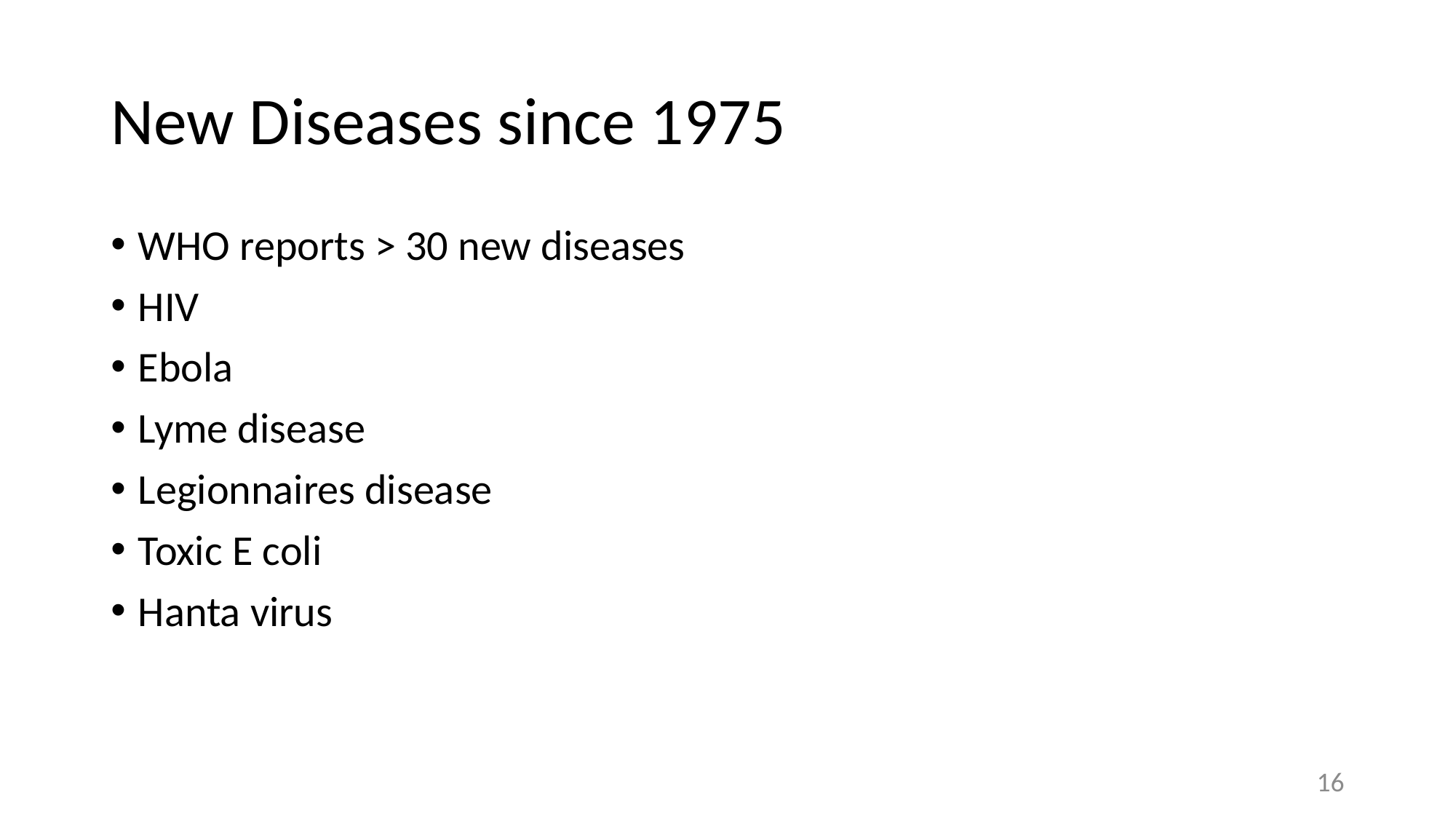

# New Diseases since 1975
WHO reports > 30 new diseases
HIV
Ebola
Lyme disease
Legionnaires disease
Toxic E coli
Hanta virus
16